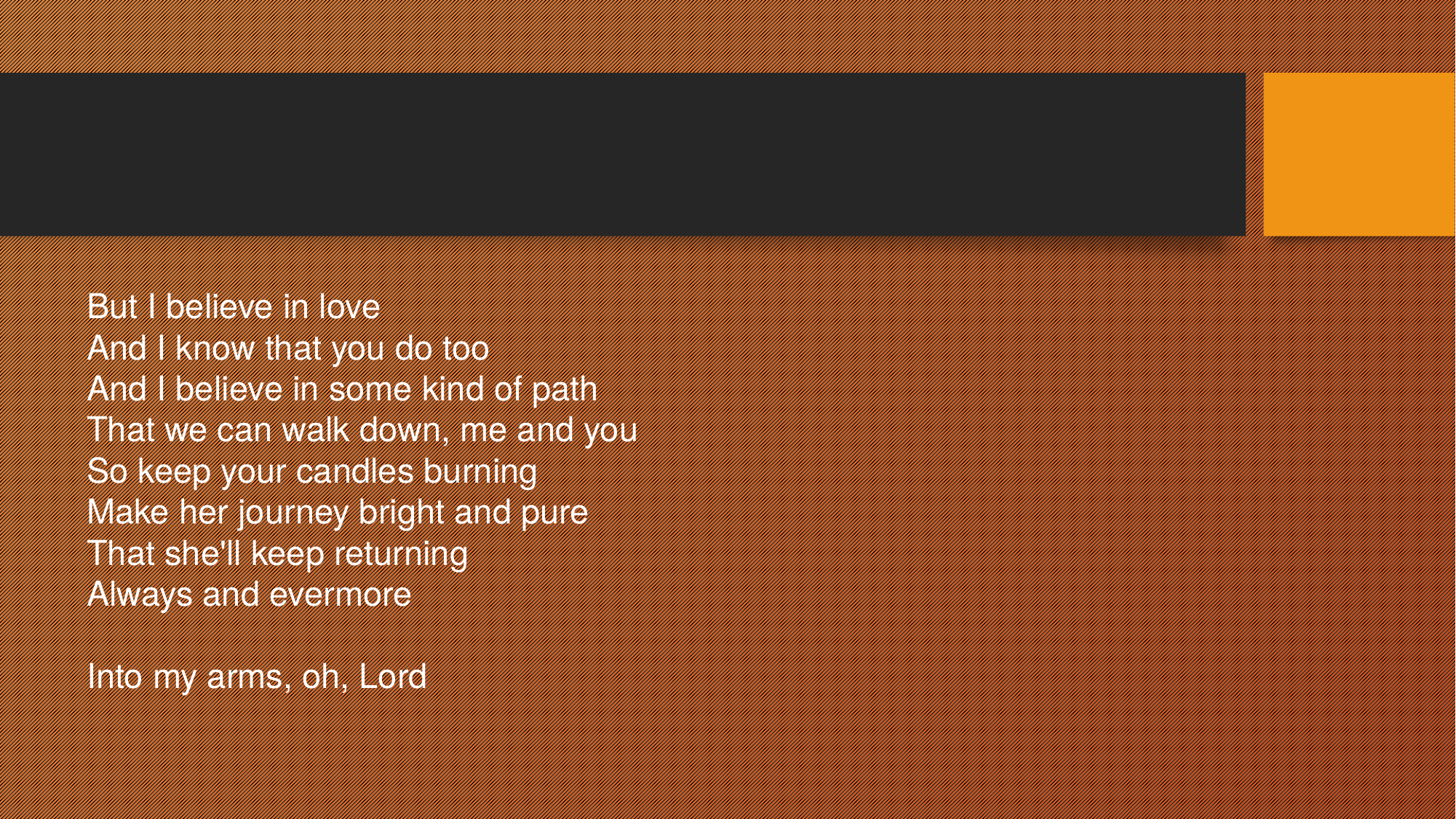

#
But I believe in love
And I know that you do too
And I believe in some kind of path
That we can walk down, me and you
So keep your candles burning
Make her journey bright and pure
That she'll keep returning
Always and evermore

Into my arms, oh, Lord